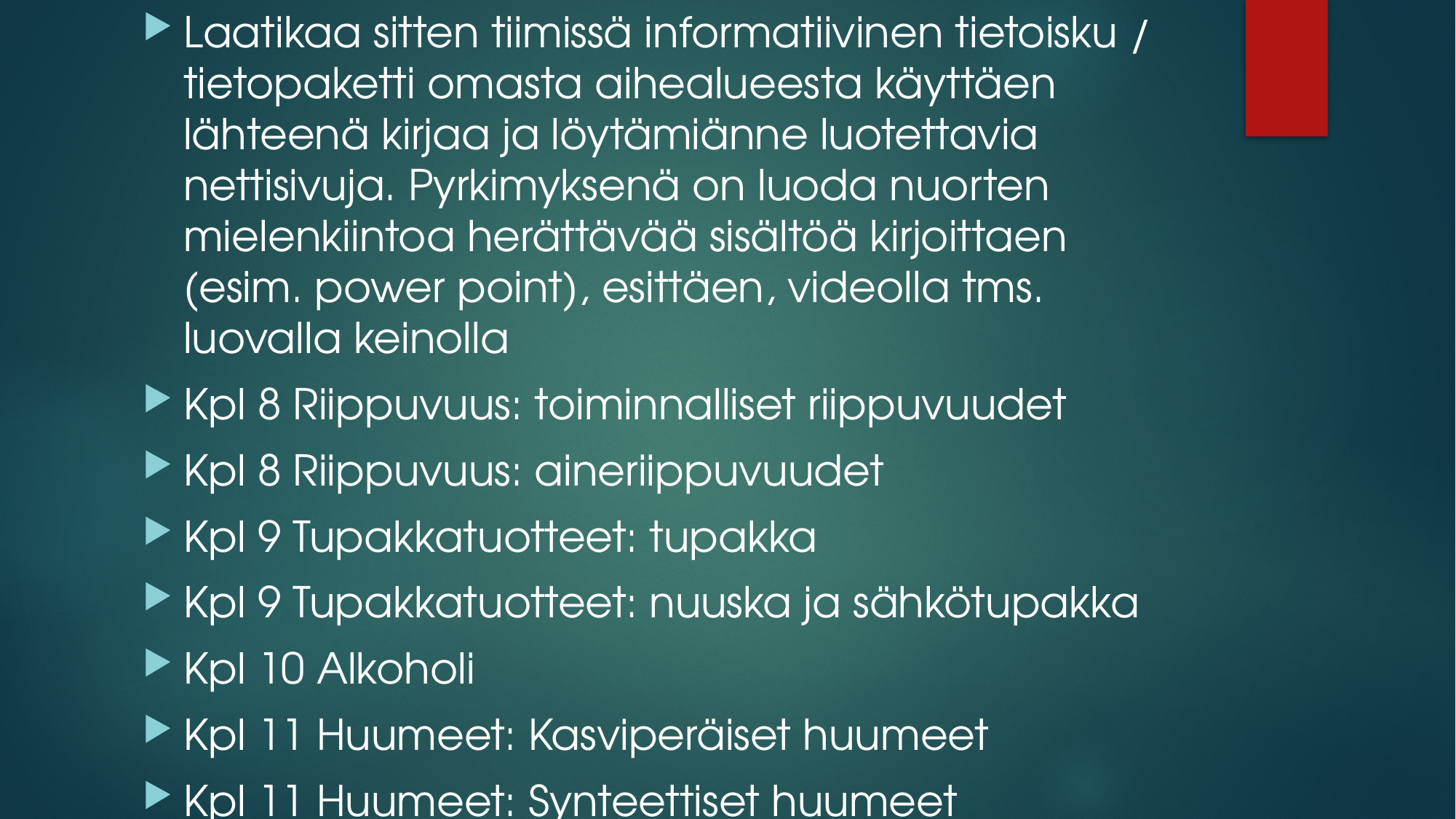

Laatikaa sitten tiimissä informatiivinen tietoisku / tietopaketti omasta aihealueesta käyttäen lähteenä kirjaa ja löytämiänne luotettavia nettisivuja. Pyrkimyksenä on luoda nuorten mielenkiintoa herättävää sisältöä kirjoittaen (esim. power point), esittäen, videolla tms. luovalla keinolla
Kpl 8 Riippuvuus: toiminnalliset riippuvuudet
Kpl 8 Riippuvuus: aineriippuvuudet
Kpl 9 Tupakkatuotteet: tupakka
Kpl 9 Tupakkatuotteet: nuuska ja sähkötupakka
Kpl 10 Alkoholi
Kpl 11 Huumeet: Kasviperäiset huumeet
Kpl 11 Huumeet: Synteettiset huumeet
#